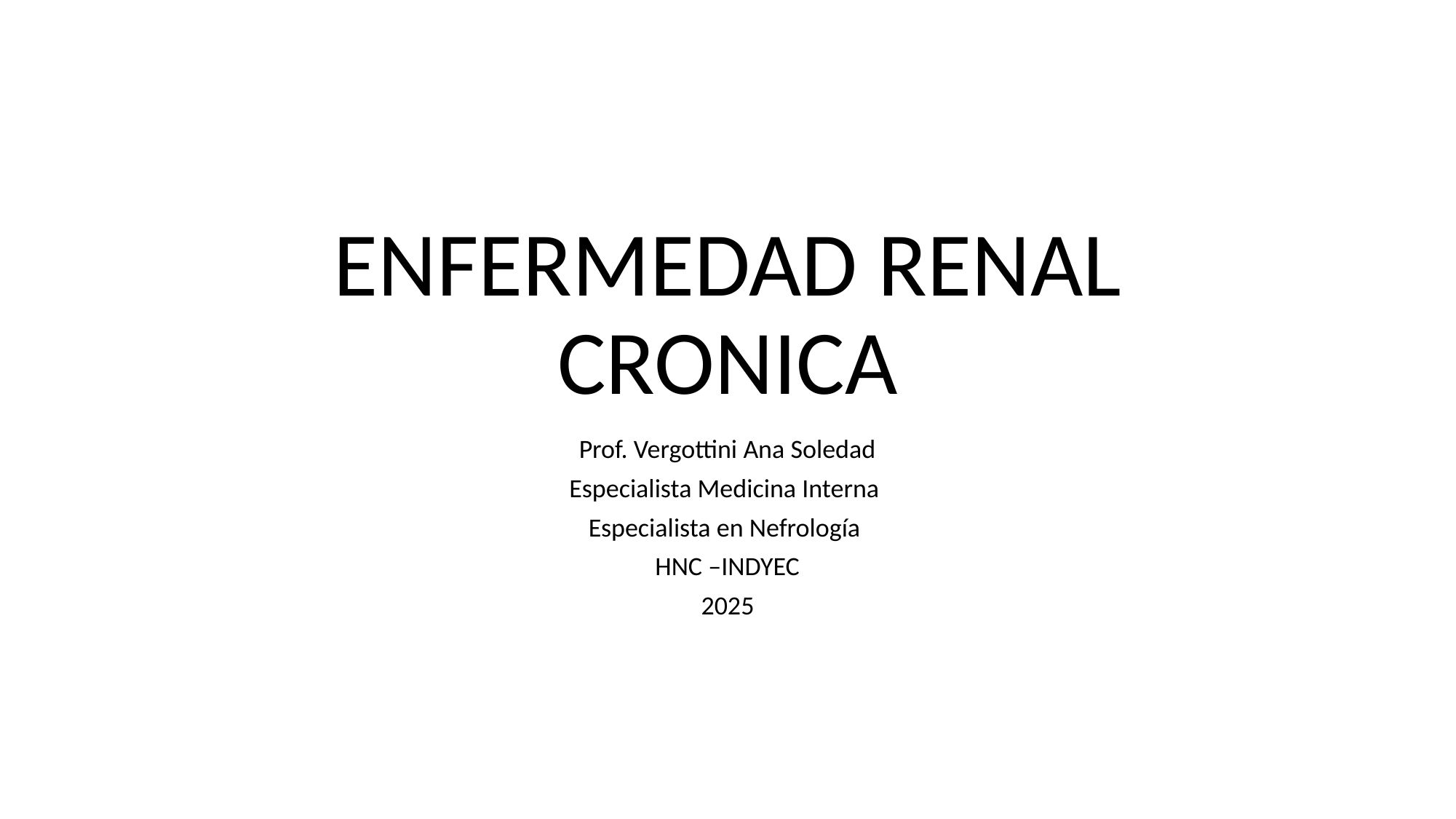

# ENFERMEDAD RENAL CRONICA
Prof. Vergottini Ana Soledad
Especialista Medicina Interna
Especialista en Nefrología
HNC –INDYEC
2025